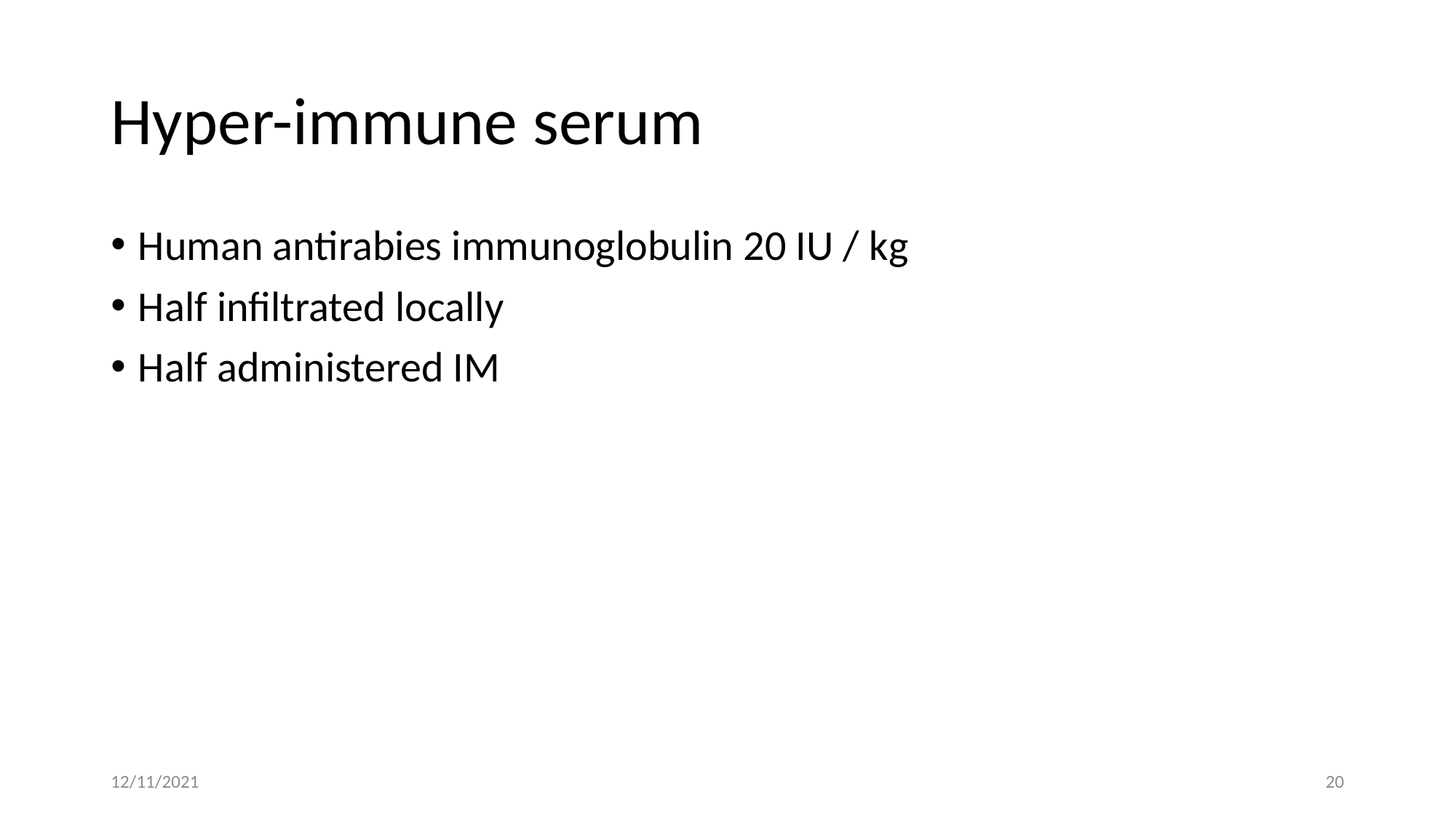

# Hyper-immune serum
Human antirabies immunoglobulin 20 IU / kg
Half infiltrated locally
Half administered IM
12/11/2021

20